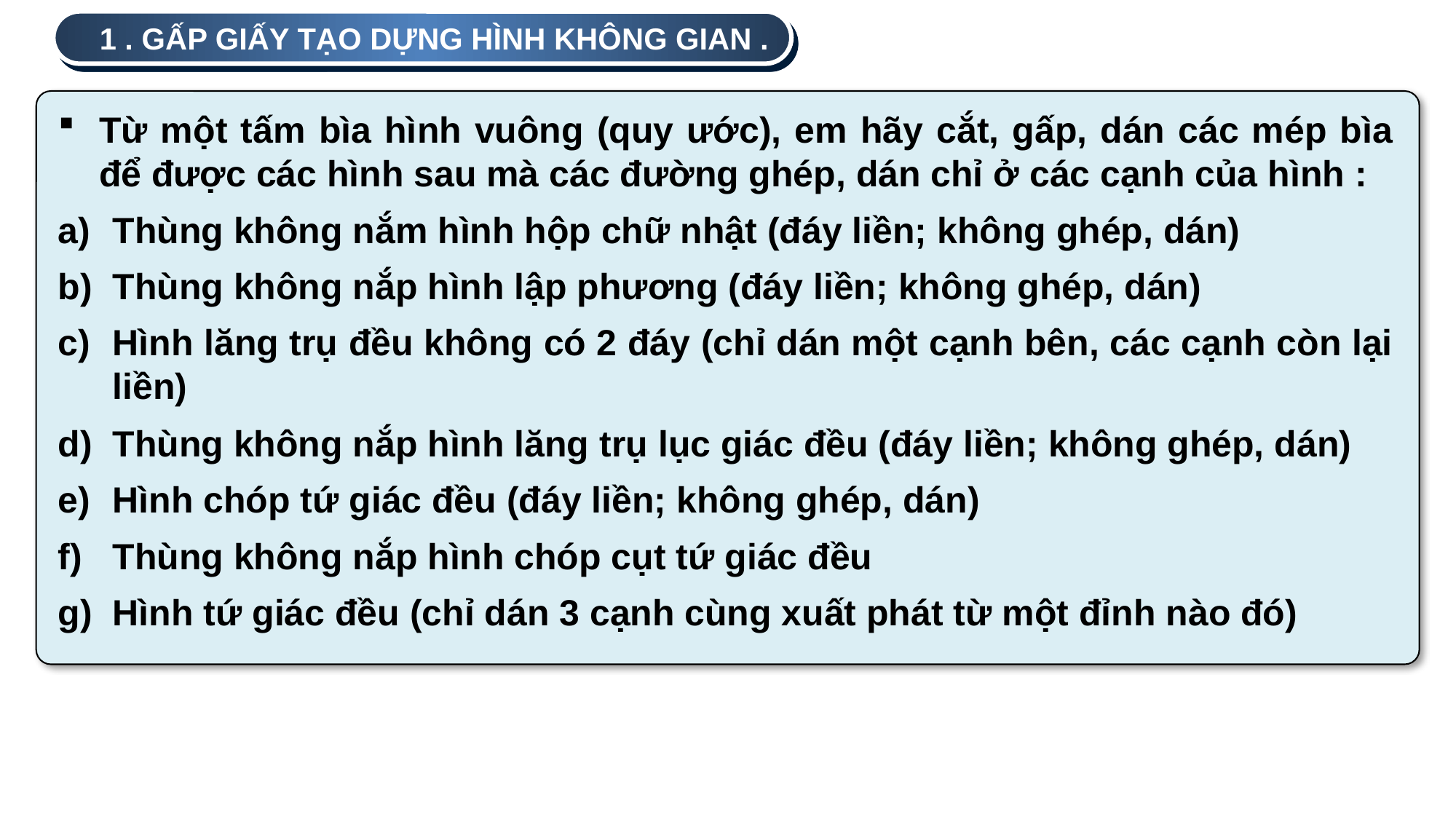

1 . GẤP GIẤY TẠO DỰNG HÌNH KHÔNG GIAN .

Từ một tấm bìa hình vuông (quy ước), em hãy cắt, gấp, dán các mép bìa để được các hình sau mà các đường ghép, dán chỉ ở các cạnh của hình :
Thùng không nắm hình hộp chữ nhật (đáy liền; không ghép, dán)
Thùng không nắp hình lập phương (đáy liền; không ghép, dán)
Hình lăng trụ đều không có 2 đáy (chỉ dán một cạnh bên, các cạnh còn lại liền)
Thùng không nắp hình lăng trụ lục giác đều (đáy liền; không ghép, dán)
Hình chóp tứ giác đều (đáy liền; không ghép, dán)
Thùng không nắp hình chóp cụt tứ giác đều
Hình tứ giác đều (chỉ dán 3 cạnh cùng xuất phát từ một đỉnh nào đó)